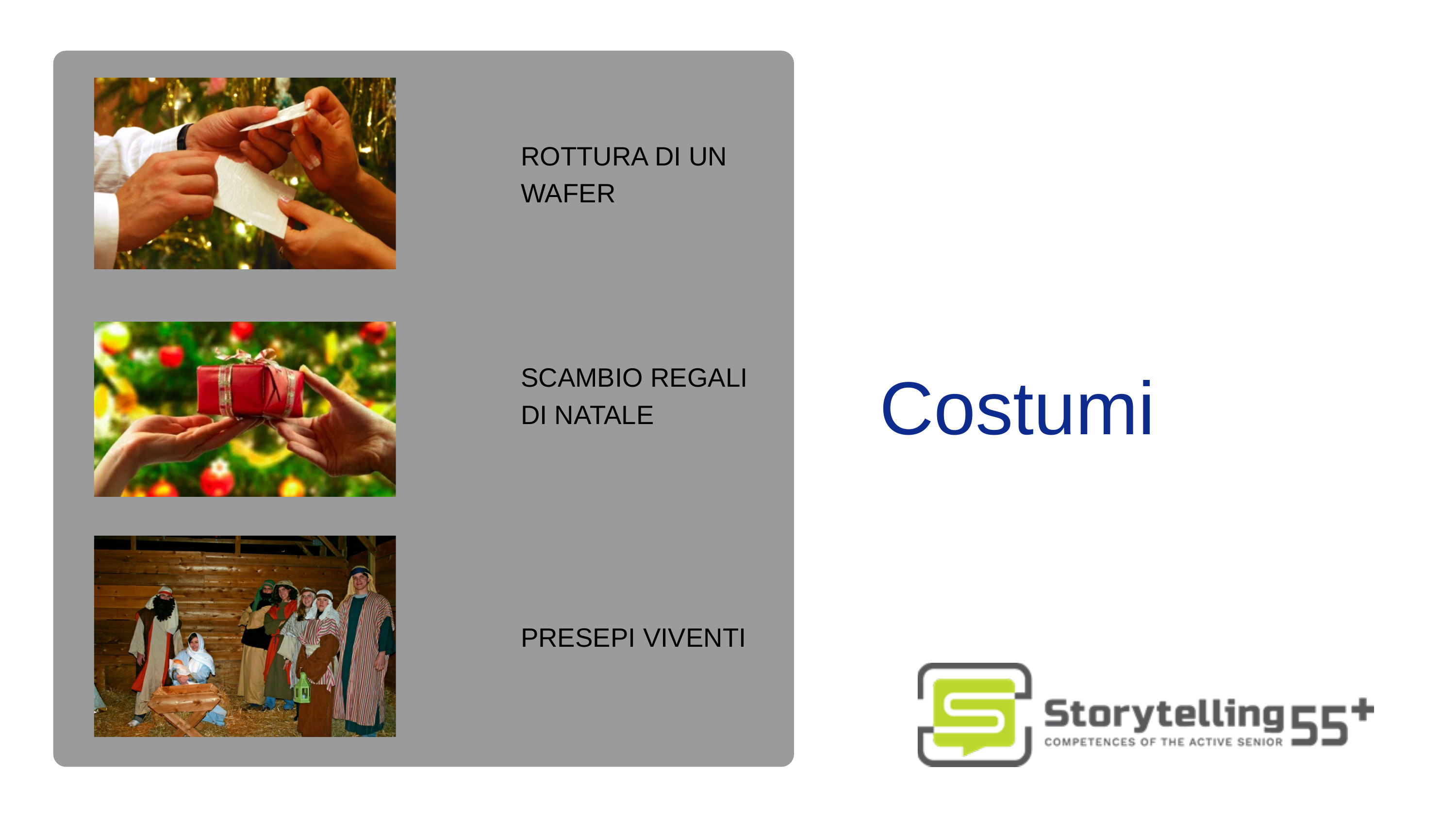

ROTTURA DI UN WAFER

SCAMBIO REGALI DI NATALE
Costumi

PRESEPI VIVENTI